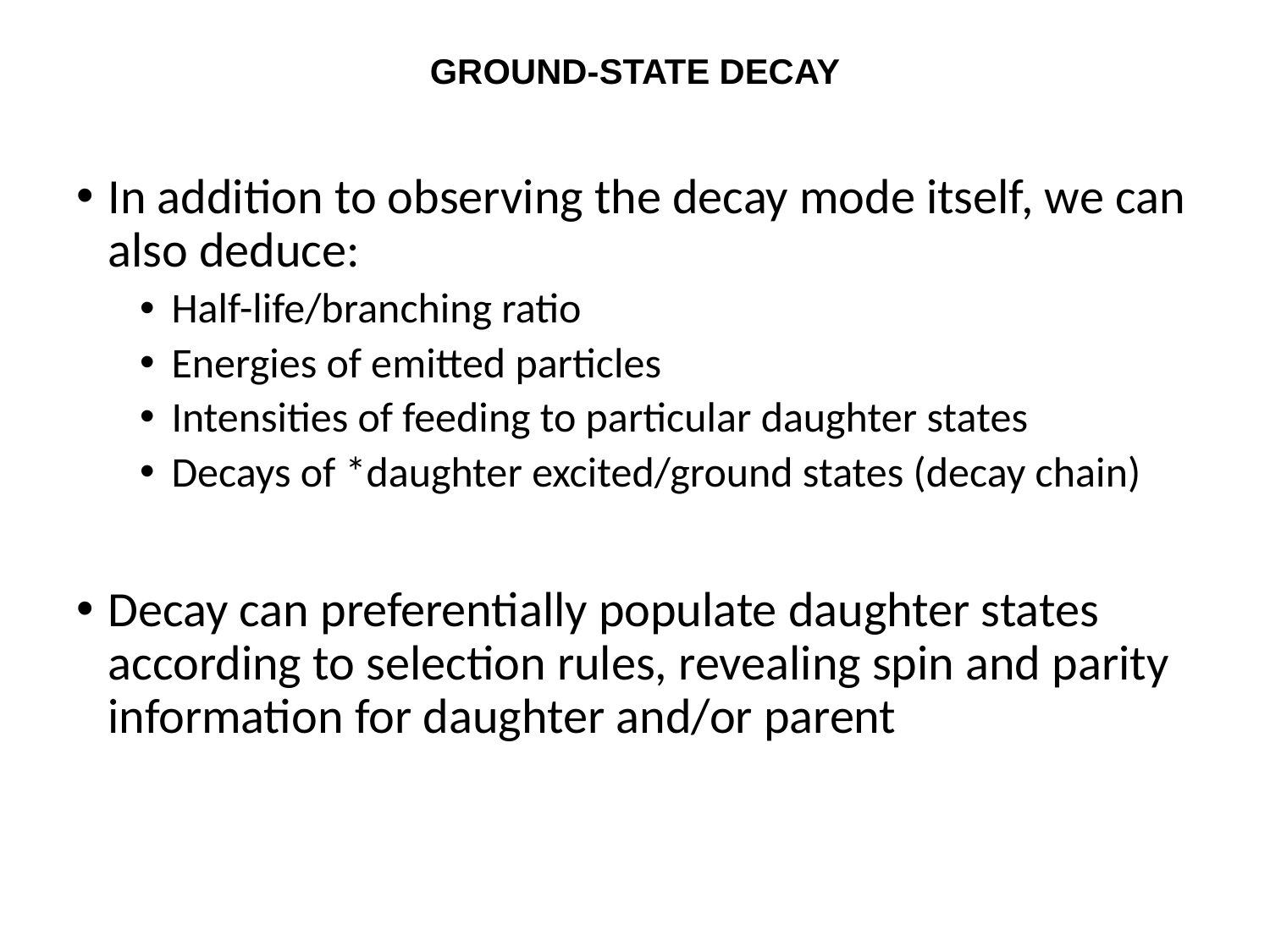

# Ground-state decay
In addition to observing the decay mode itself, we can also deduce:
Half-life/branching ratio
Energies of emitted particles
Intensities of feeding to particular daughter states
Decays of *daughter excited/ground states (decay chain)

Decay can preferentially populate daughter states according to selection rules, revealing spin and parity information for daughter and/or parent